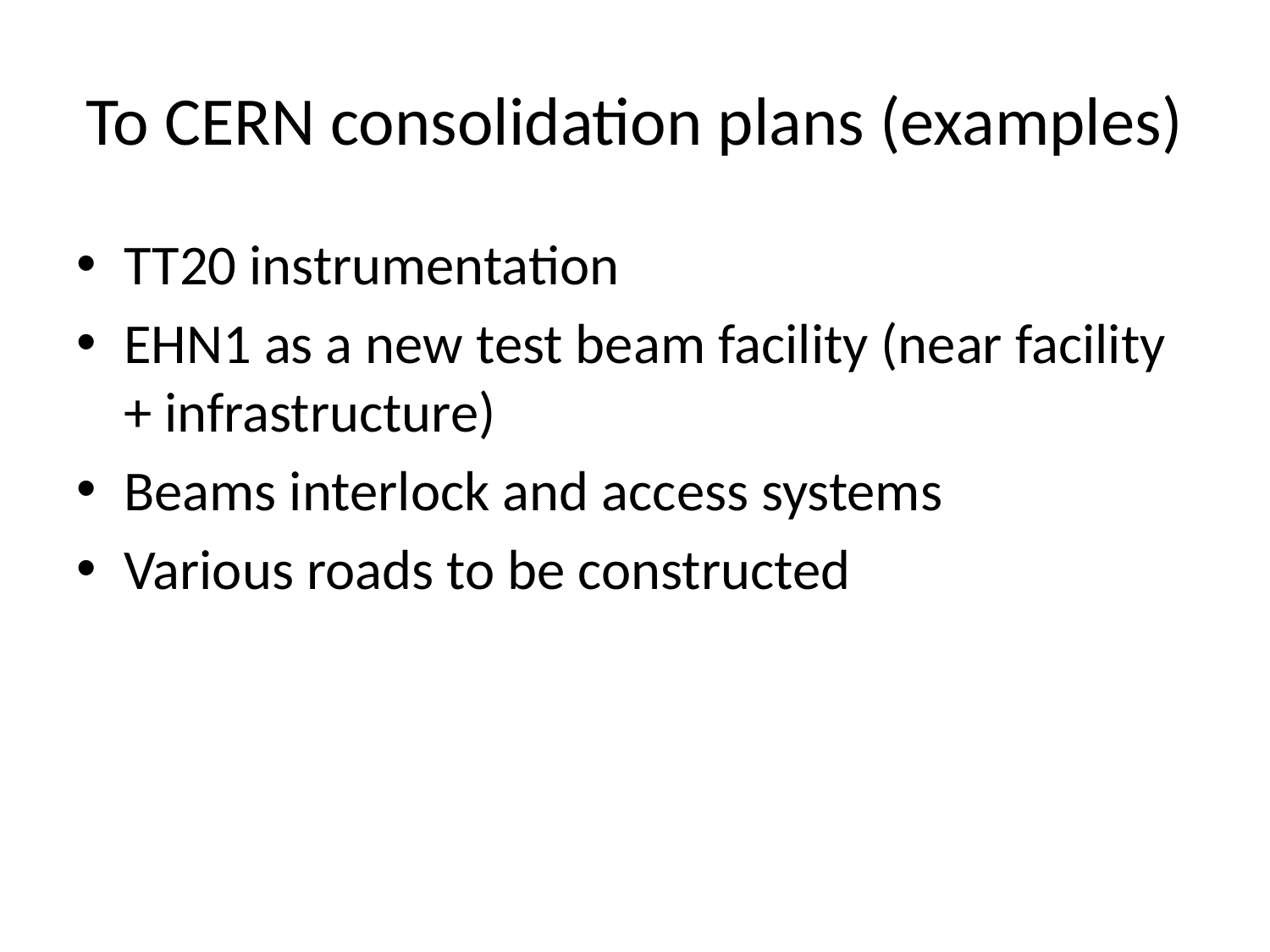

# To CERN consolidation plans (examples)
TT20 instrumentation
EHN1 as a new test beam facility (near facility + infrastructure)
Beams interlock and access systems
Various roads to be constructed